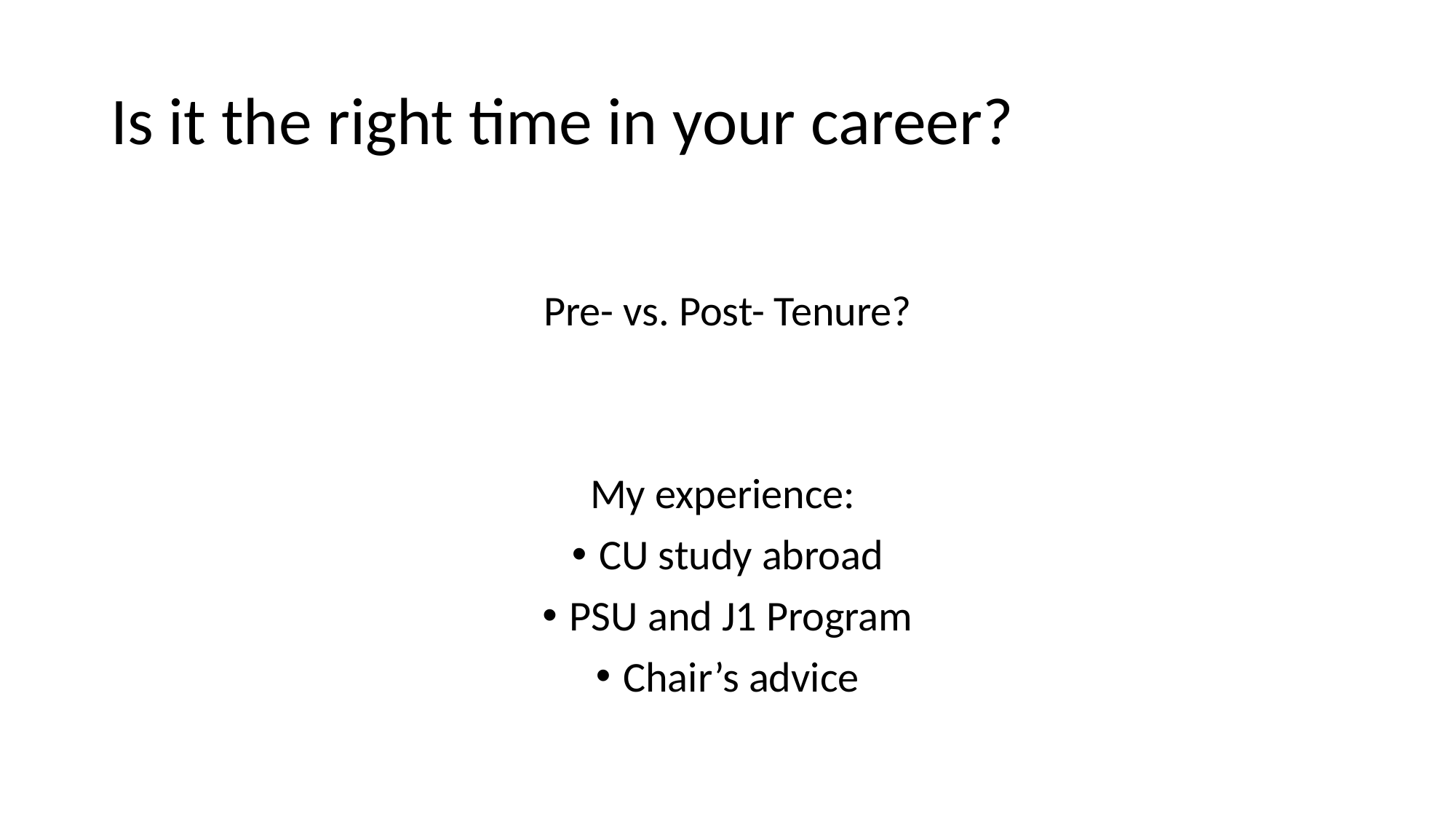

# Is it the right time in your career?

Pre- vs. Post- Tenure?

My experience:
CU study abroad
PSU and J1 Program
Chair’s advice